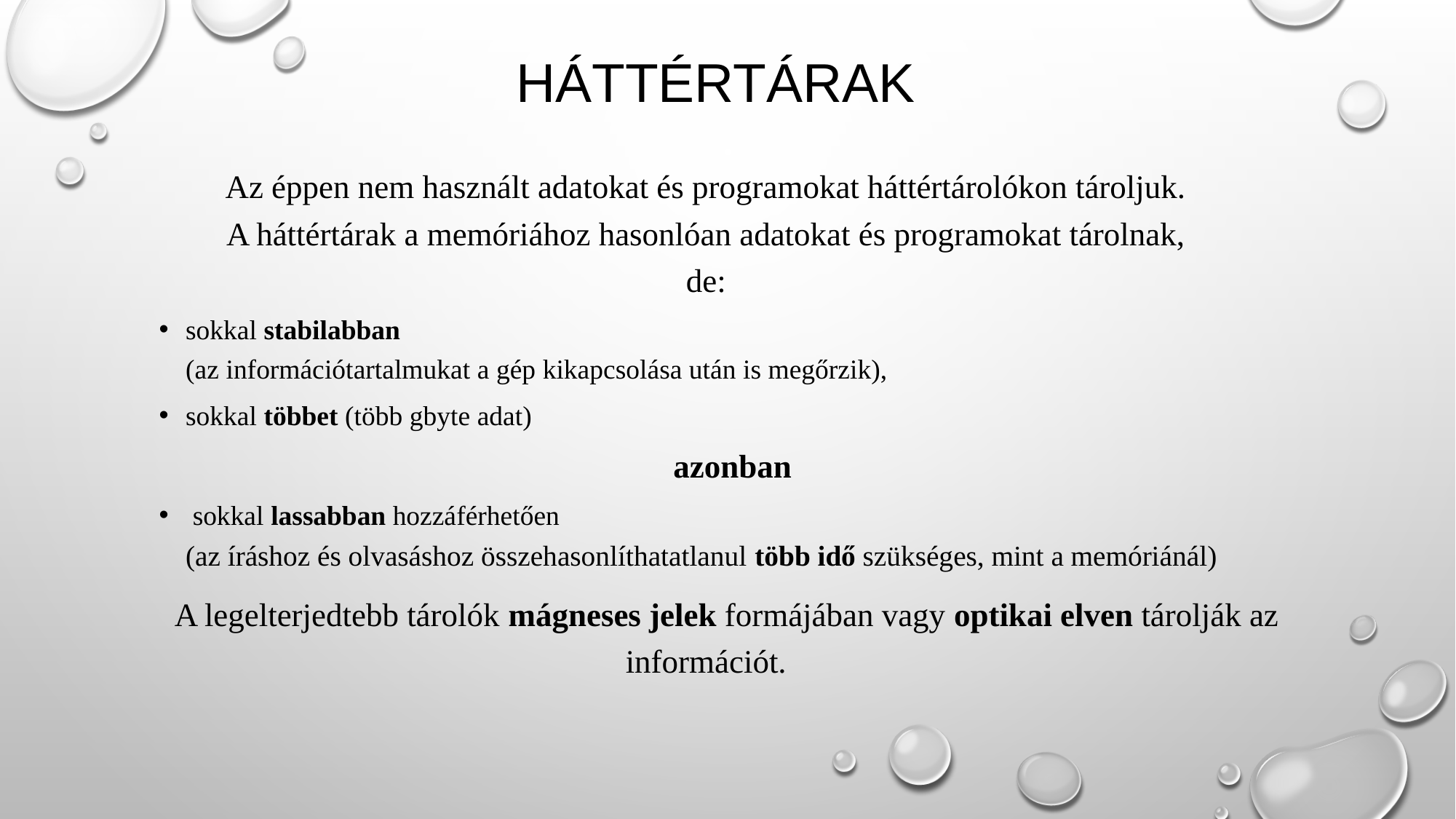

# Háttértárak
Az éppen nem használt adatokat és programokat háttértárolókon tároljuk.
A háttértárak a memóriához hasonlóan adatokat és programokat tárolnak,
de:
sokkal stabilabban
(az információtartalmukat a gép kikapcsolása után is megőrzik),
sokkal többet (több gbyte adat)
azonban
 sokkal lassabban hozzáférhetően
(az íráshoz és olvasáshoz összehasonlíthatatlanul több idő szükséges, mint a memóriánál)
    A legelterjedtebb tárolók mágneses jelek formájában vagy optikai elven tárolják az információt.